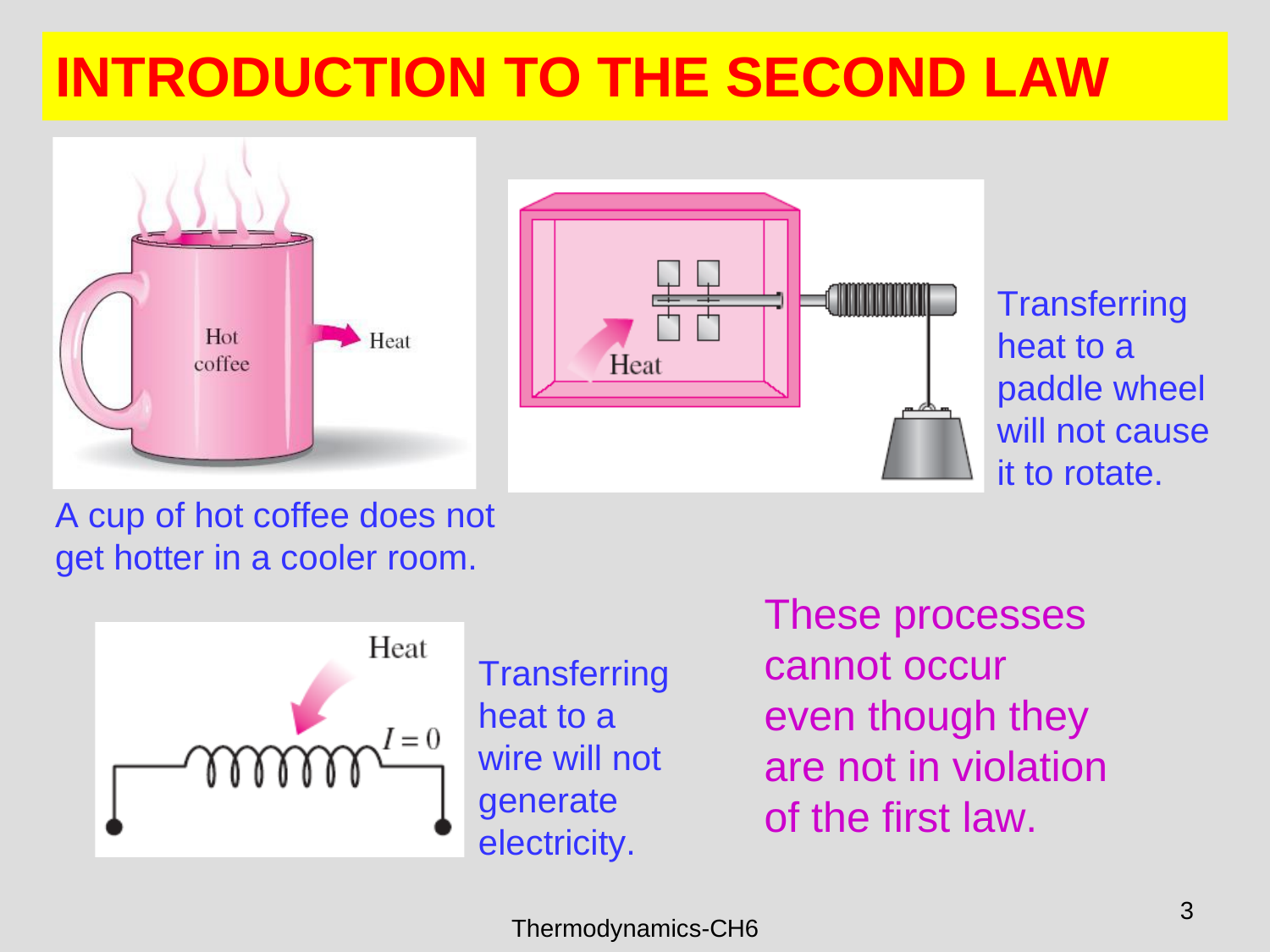

# INTRODUCTION TO THE SECOND LAW

Transferring heat to a paddle wheel will not cause it to rotate.
A cup of hot coffee does not get hotter in a cooler room.
These processes cannot occur even though they are not in violation of the first law.

Transferring heat to a wire will not generate electricity.
3
Thermodynamics-CH6